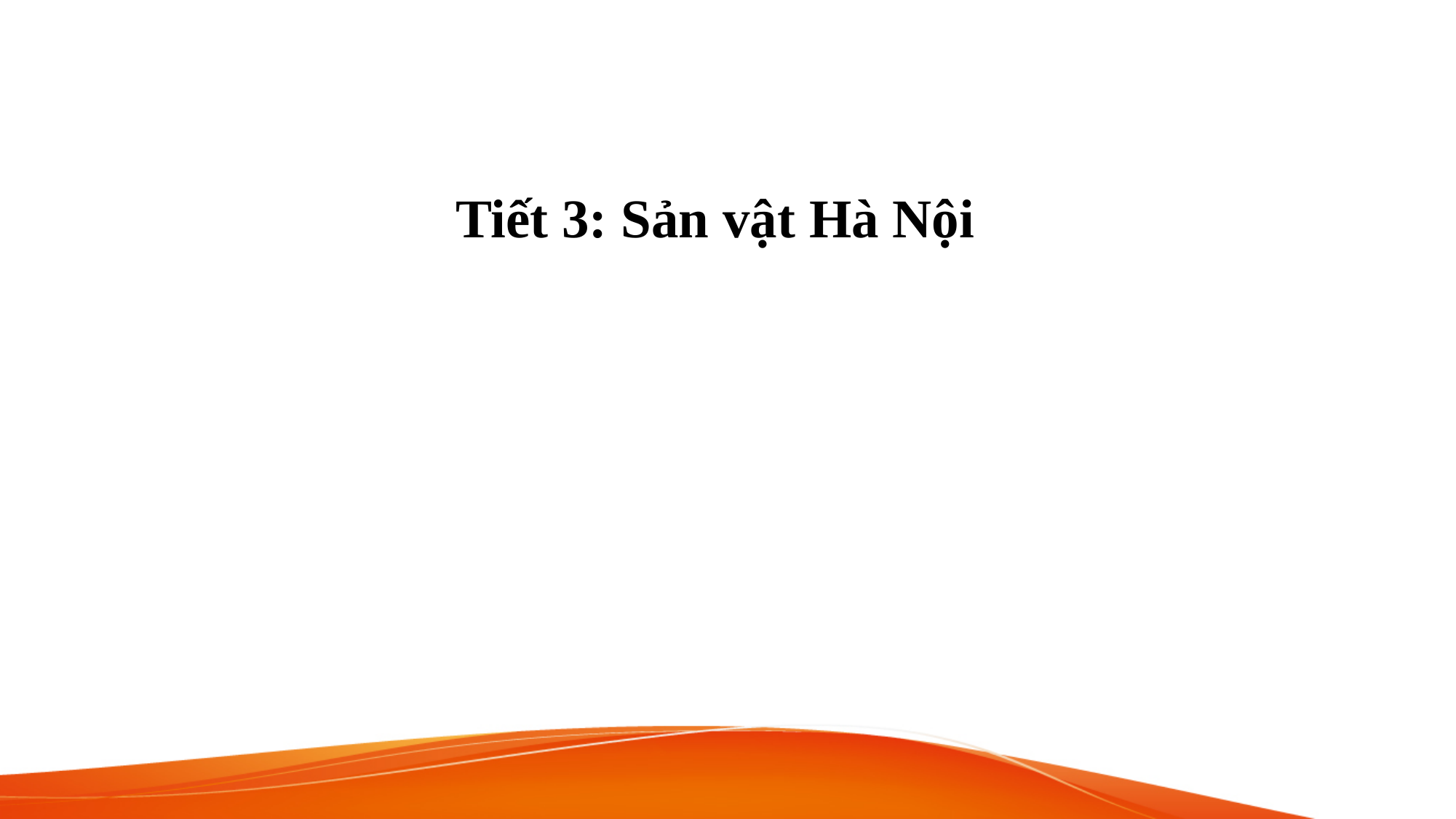

# Tiết 3: Sản vật Hà Nội